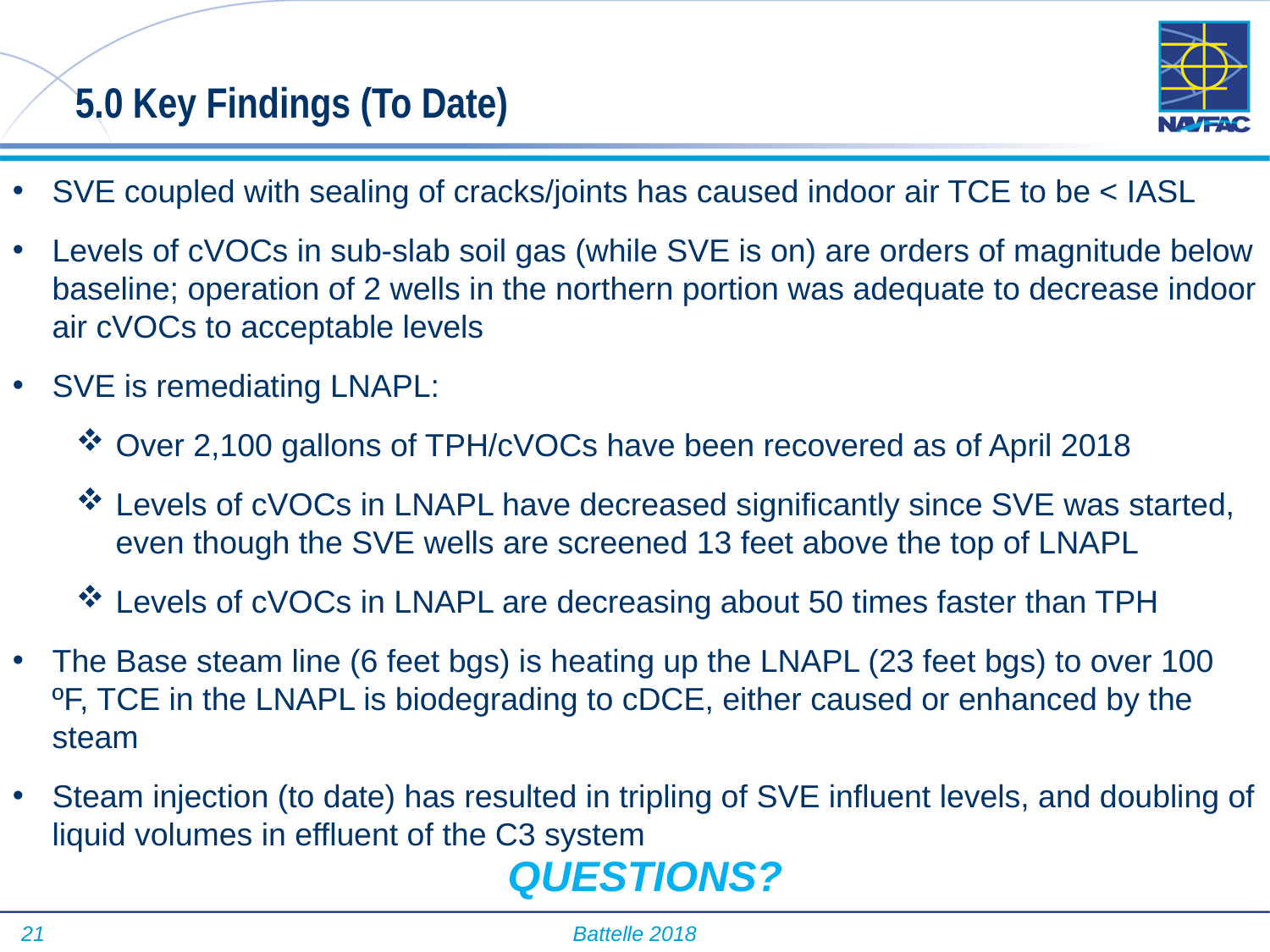

5.0 Key Findings (To Date)
SVE coupled with sealing of cracks/joints has caused indoor air TCE to be < IASL
Levels of cVOCs in sub-slab soil gas (while SVE is on) are orders of magnitude below baseline; operation of 2 wells in the northern portion was adequate to decrease indoor air cVOCs to acceptable levels
SVE is remediating LNAPL:
Over 2,100 gallons of TPH/cVOCs have been recovered as of April 2018
Levels of cVOCs in LNAPL have decreased significantly since SVE was started, even though the SVE wells are screened 13 feet above the top of LNAPL
Levels of cVOCs in LNAPL are decreasing about 50 times faster than TPH
The Base steam line (6 feet bgs) is heating up the LNAPL (23 feet bgs) to over 100 ºF, TCE in the LNAPL is biodegrading to cDCE, either caused or enhanced by the steam
Steam injection (to date) has resulted in tripling of SVE influent levels, and doubling of liquid volumes in effluent of the C3 system
QUESTIONS?